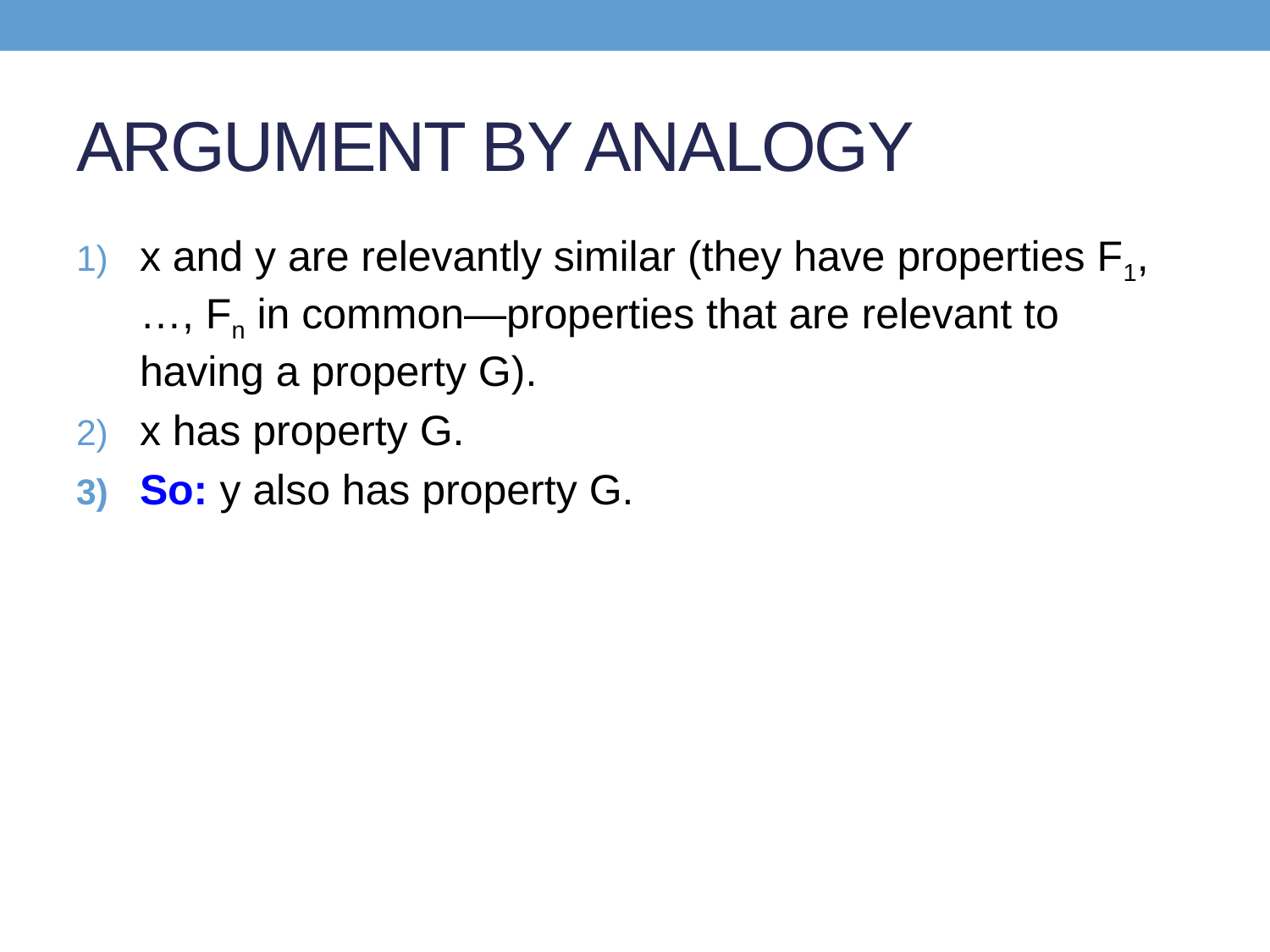

# ARGUMENT BY ANALOGY
x and y are relevantly similar (they have properties F1,…, Fn in common—properties that are relevant to having a property G).
x has property G.
So: y also has property G.